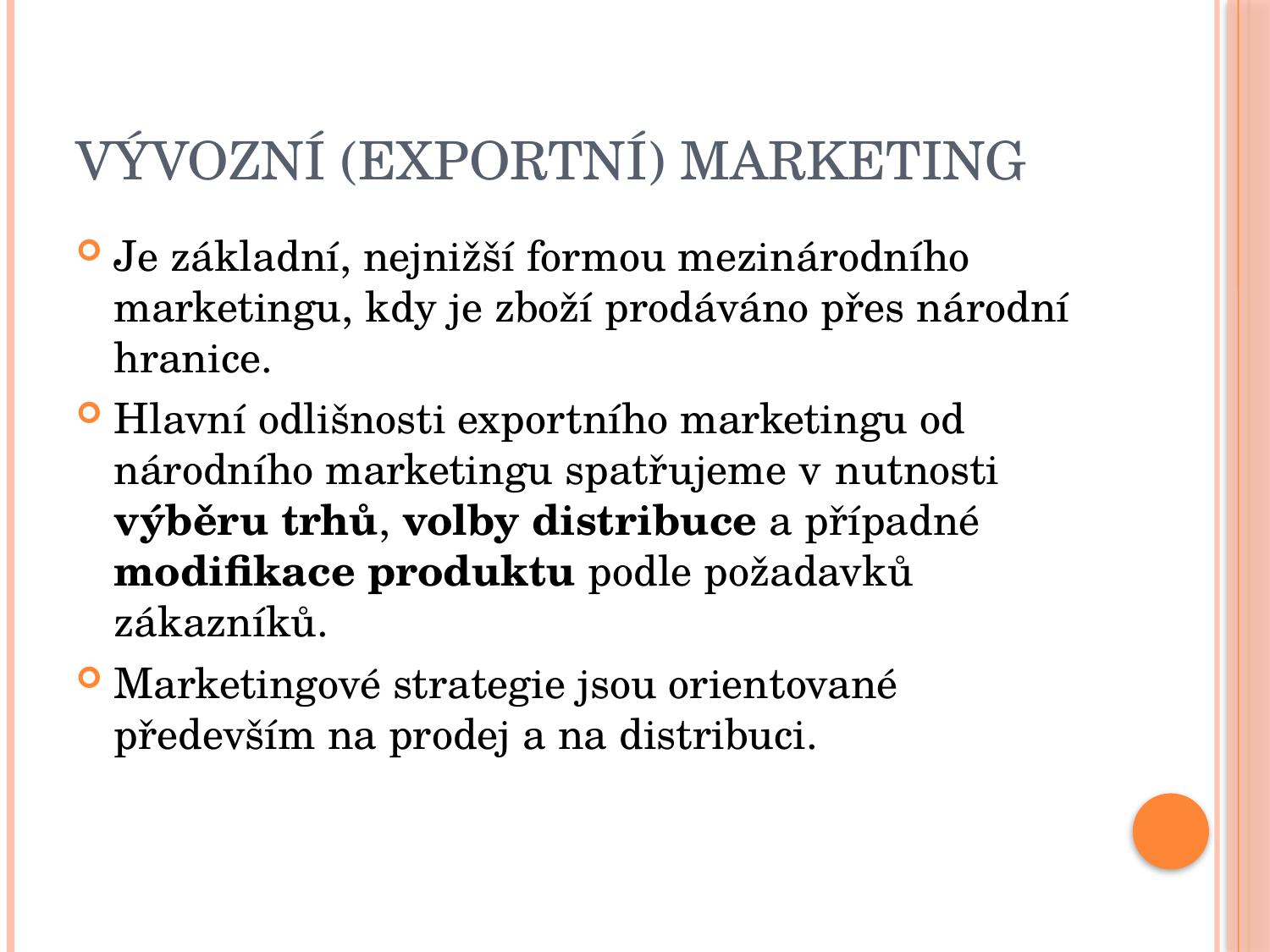

# Vývozní (exportní) marketing
Je základní, nejnižší formou mezinárodního marketingu, kdy je zboží prodáváno přes národní hranice.
Hlavní odlišnosti exportního marketingu od národního marketingu spatřujeme v nutnosti výběru trhů, volby distribuce a případné modifikace produktu podle požadavků zákazníků.
Marketingové strategie jsou orientované především na prodej a na distribuci.